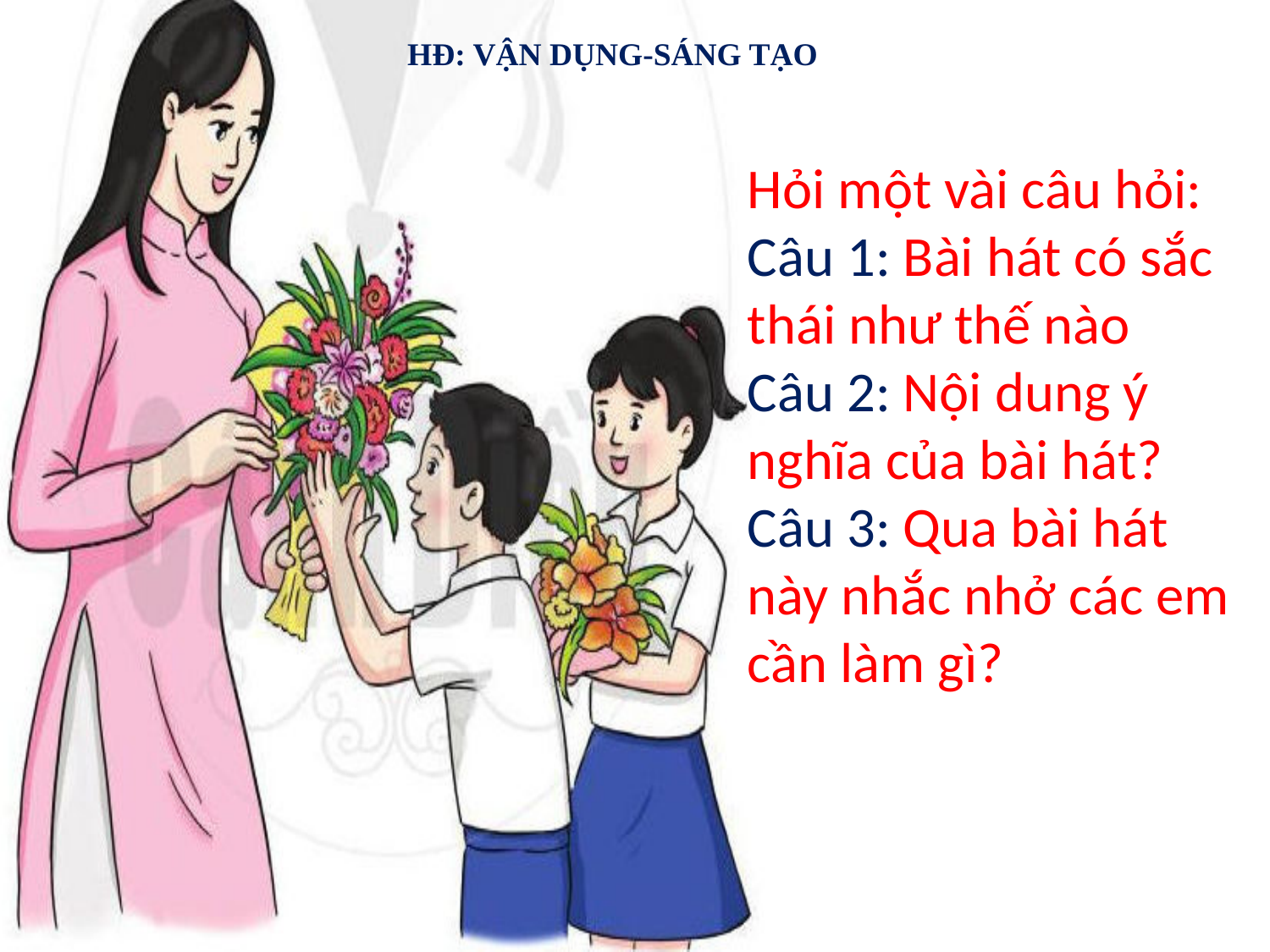

HĐ: VẬN DỤNG-SÁNG TẠO
Hỏi một vài câu hỏi:
Câu 1: Bài hát có sắc thái như thế nào
Câu 2: Nội dung ý nghĩa của bài hát?
Câu 3: Qua bài hát này nhắc nhở các em cần làm gì?